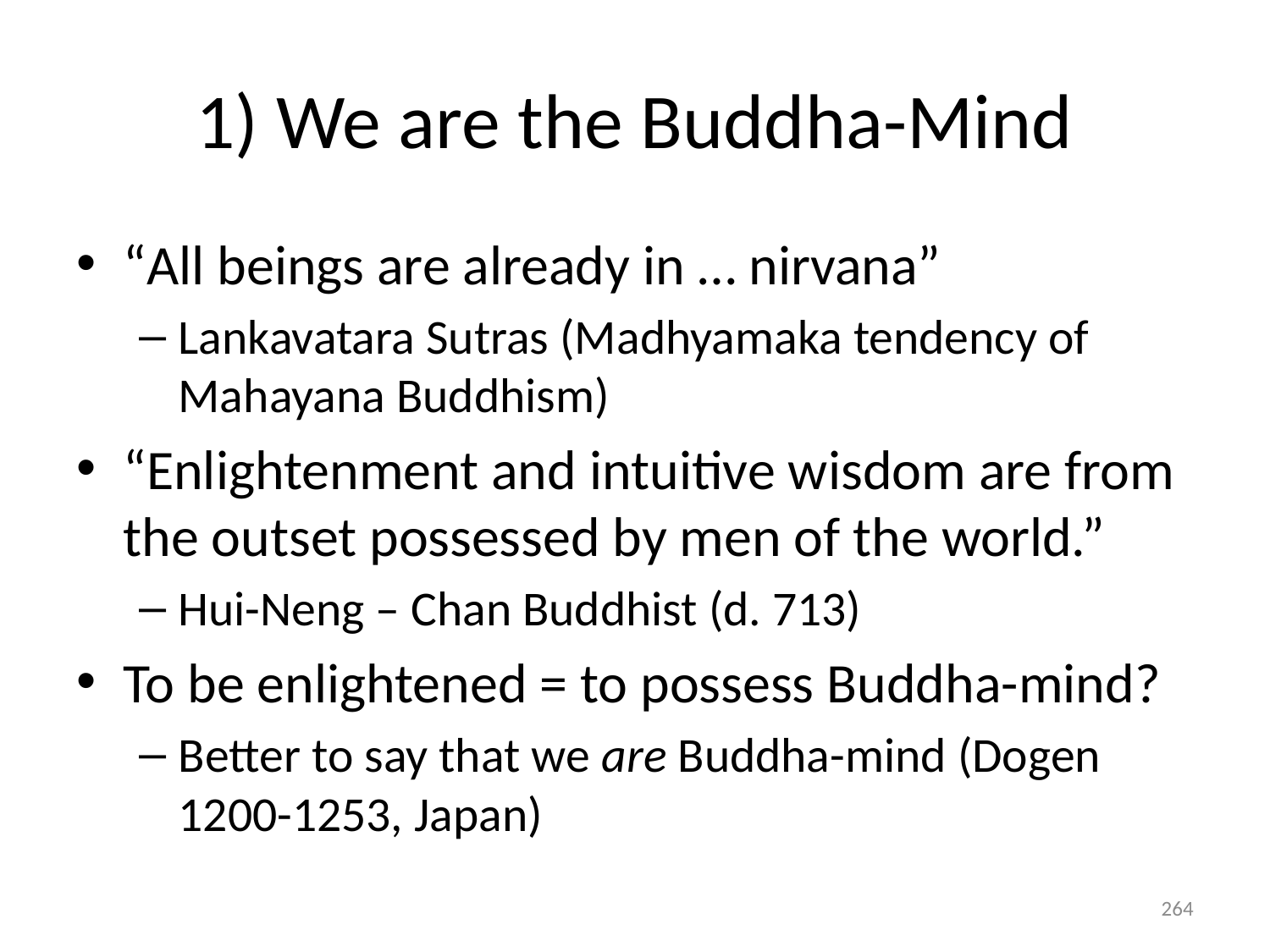

# 1) We are the Buddha-Mind
“All beings are already in … nirvana”
Lankavatara Sutras (Madhyamaka tendency of Mahayana Buddhism)
“Enlightenment and intuitive wisdom are from the outset possessed by men of the world.”
Hui-Neng – Chan Buddhist (d. 713)
To be enlightened = to possess Buddha-mind?
Better to say that we are Buddha-mind (Dogen 1200-1253, Japan)
264